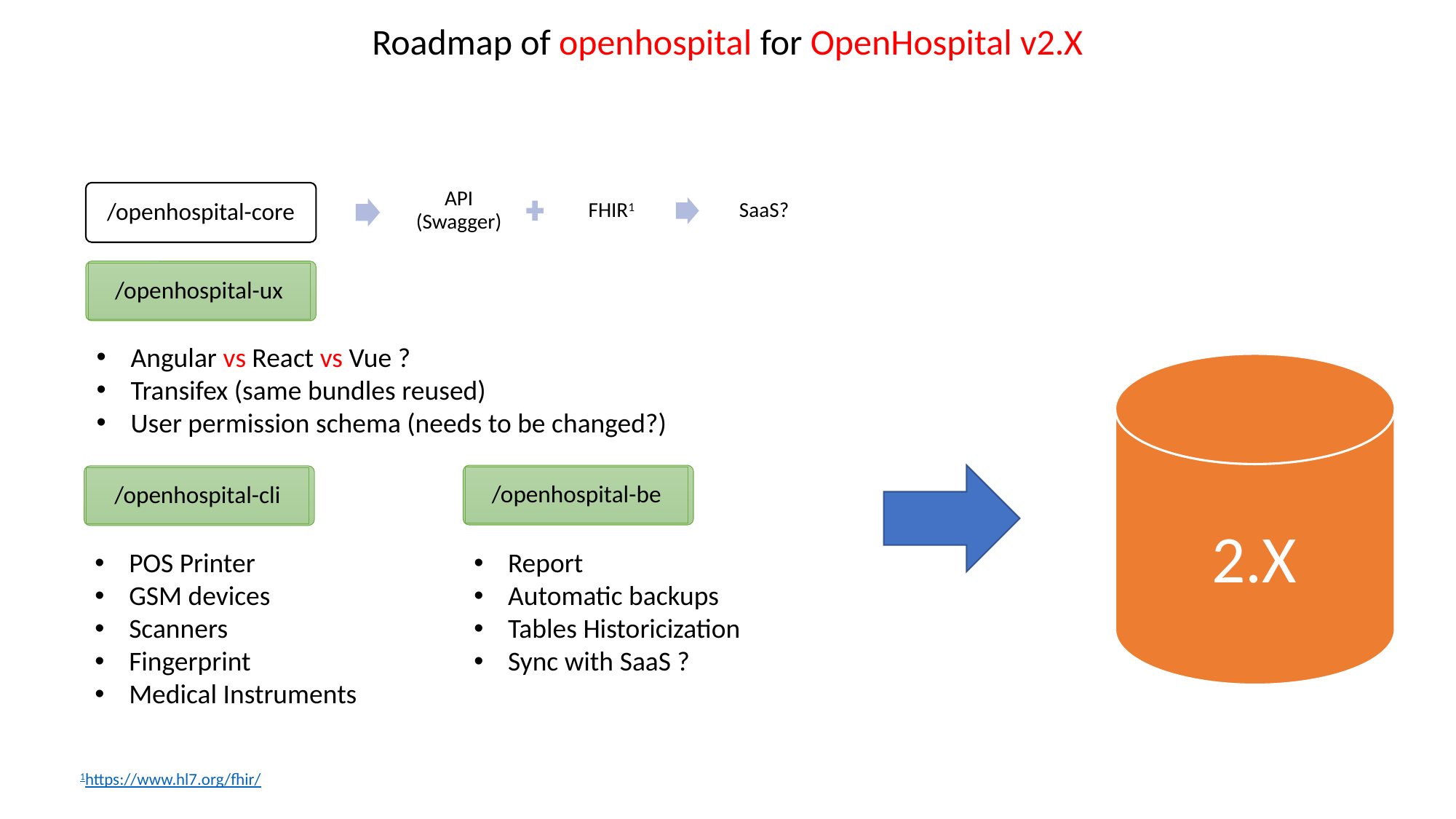

Roadmap of openhospital for OpenHospital v2.X
API (Swagger)

FHIR1

SaaS?

/openhospital-core

/openhospital-ux
Angular vs React vs Vue ?
Transifex (same bundles reused)
User permission schema (needs to be changed?)

/openhospital-be

/openhospital-cli
2.X
POS Printer
GSM devices
Scanners
Fingerprint
Medical Instruments
Report
Automatic backups
Tables Historicization
Sync with SaaS ?

1https://www.hl7.org/fhir/